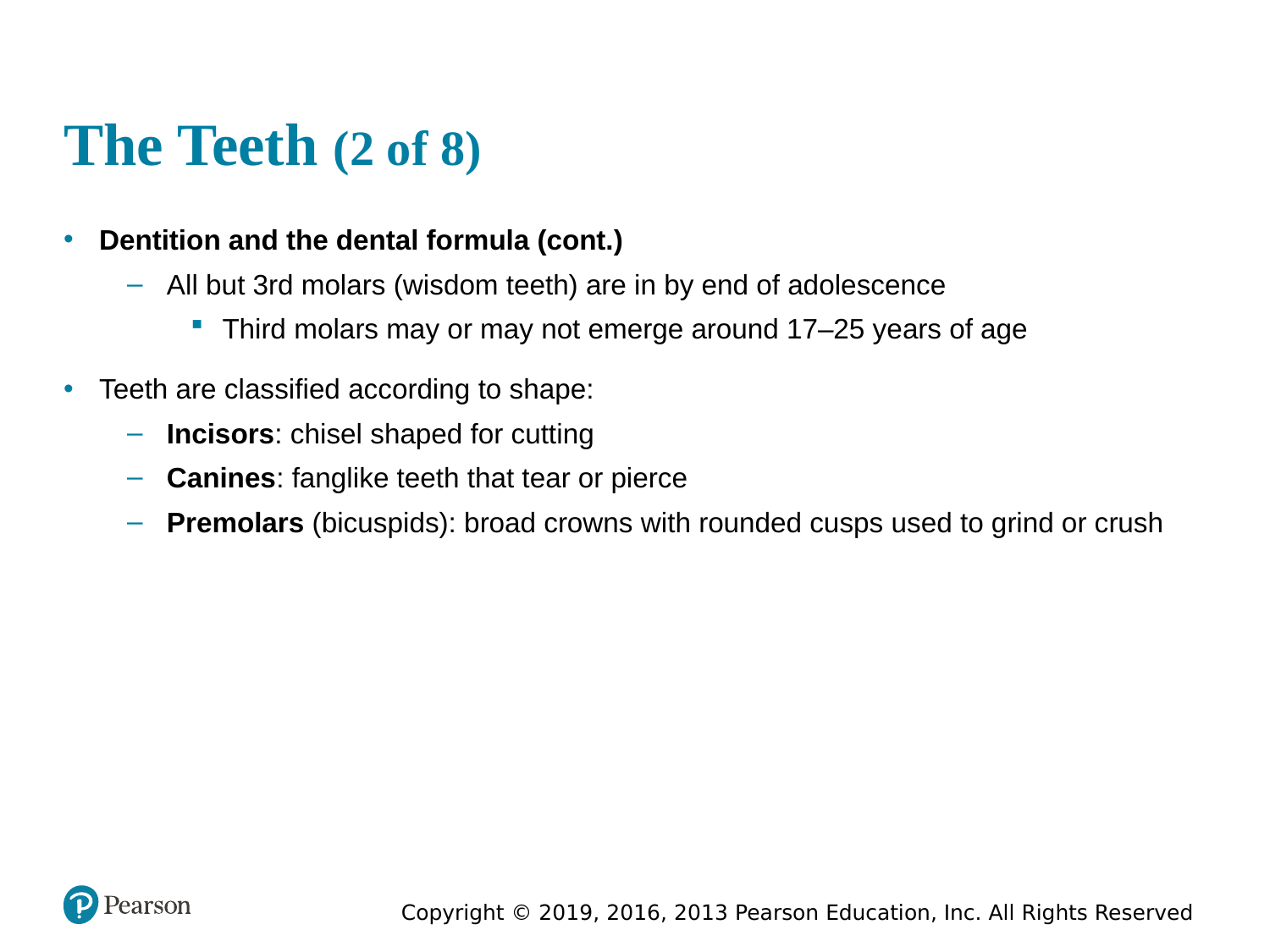

# The Teeth (2 of 8)
Dentition and the dental formula (cont.)
All but 3rd molars (wisdom teeth) are in by end of adolescence
Third molars may or may not emerge around 17–25 years of age
Teeth are classified according to shape:
Incisors: chisel shaped for cutting
Canines: fanglike teeth that tear or pierce
Premolars (bicuspids): broad crowns with rounded cusps used to grind or crush